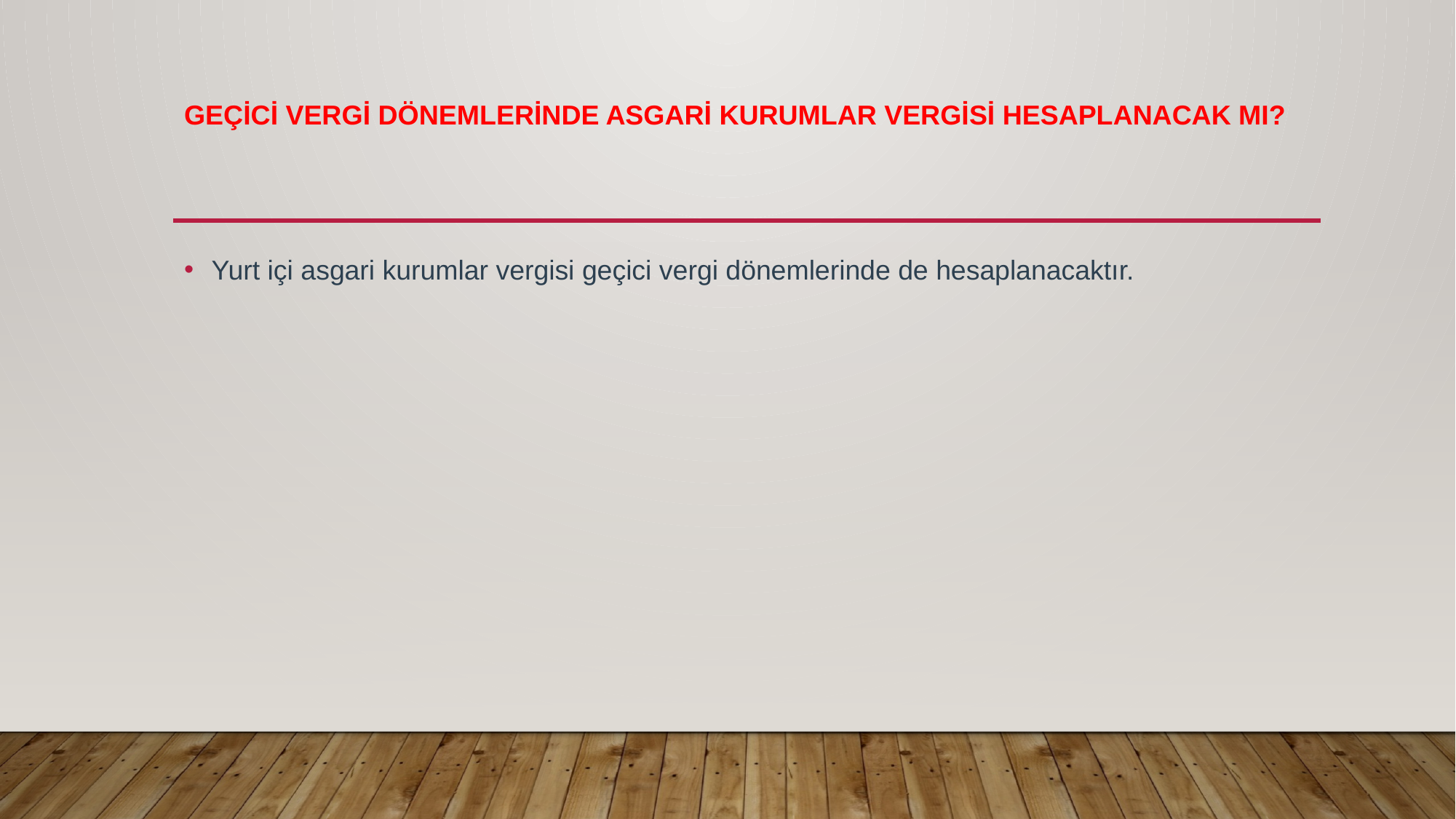

# Geçici Vergi Dönemlerinde Asgari Kurumlar Vergisi Hesaplanacak mı?
Yurt içi asgari kurumlar vergisi geçici vergi dönemlerinde de hesaplanacaktır.